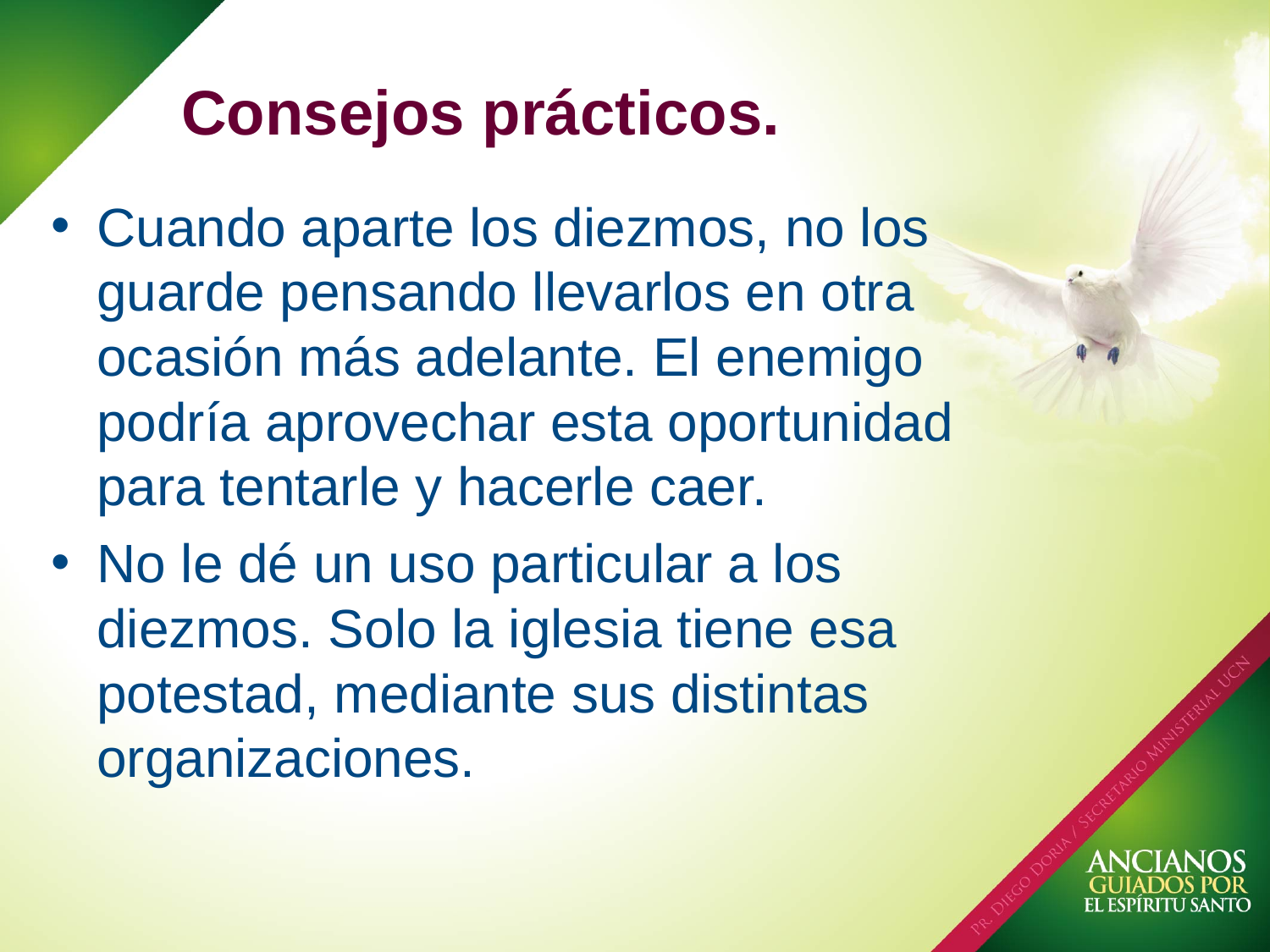

# Consejos prácticos.
Cuando aparte los diezmos, no los guarde pensando llevarlos en otra ocasión más adelante. El enemigo podría aprovechar esta oportunidad para tentarle y hacerle caer.
No le dé un uso particular a los diezmos. Solo la iglesia tiene esa potestad, mediante sus distintas organizaciones.